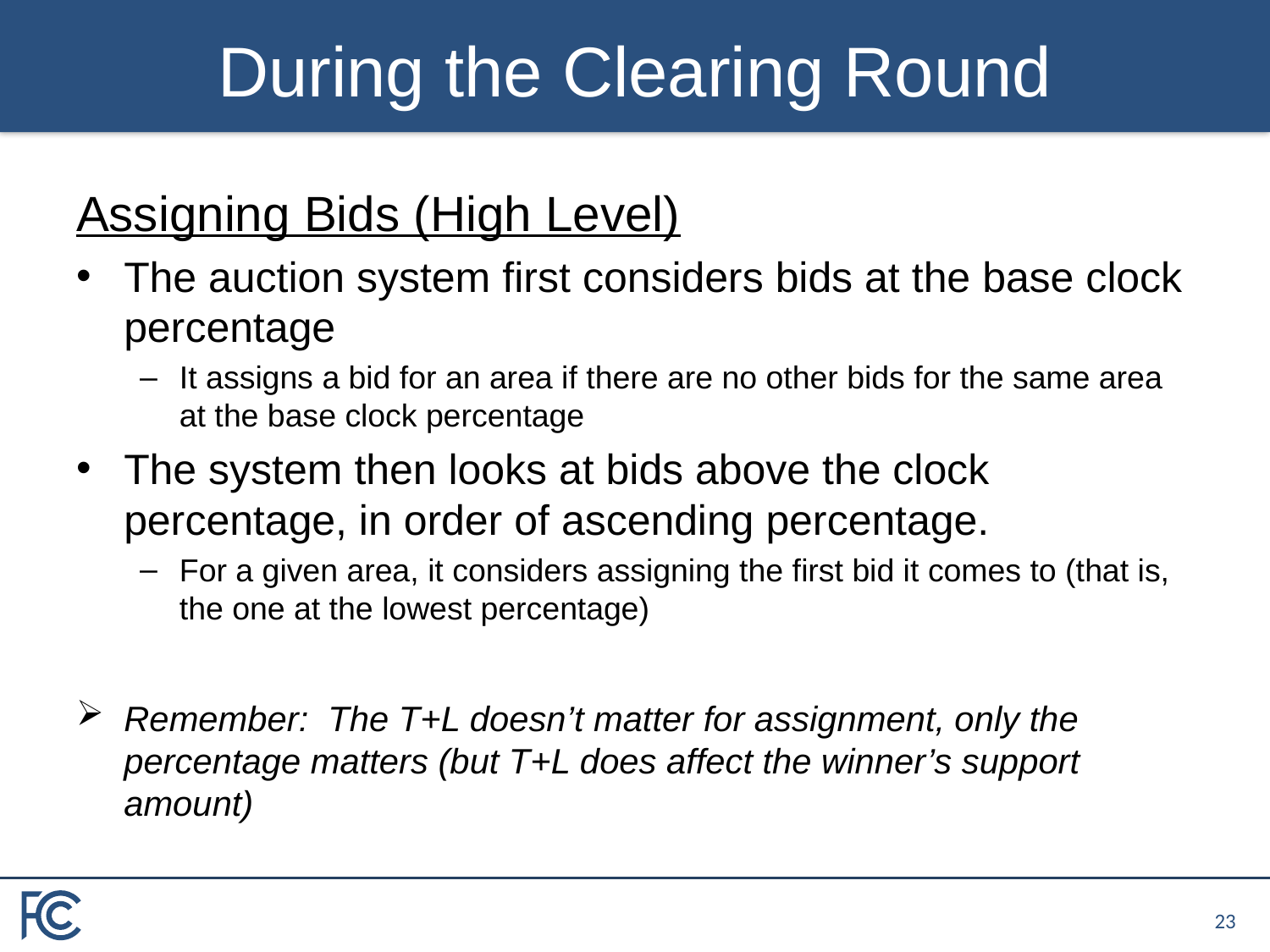

# During the Clearing Round
Assigning Bids (High Level)
The auction system first considers bids at the base clock percentage
It assigns a bid for an area if there are no other bids for the same area at the base clock percentage
The system then looks at bids above the clock percentage, in order of ascending percentage.
For a given area, it considers assigning the first bid it comes to (that is, the one at the lowest percentage)

Remember:  The T+L doesn’t matter for assignment, only the percentage matters (but T+L does affect the winner’s support amount)

23